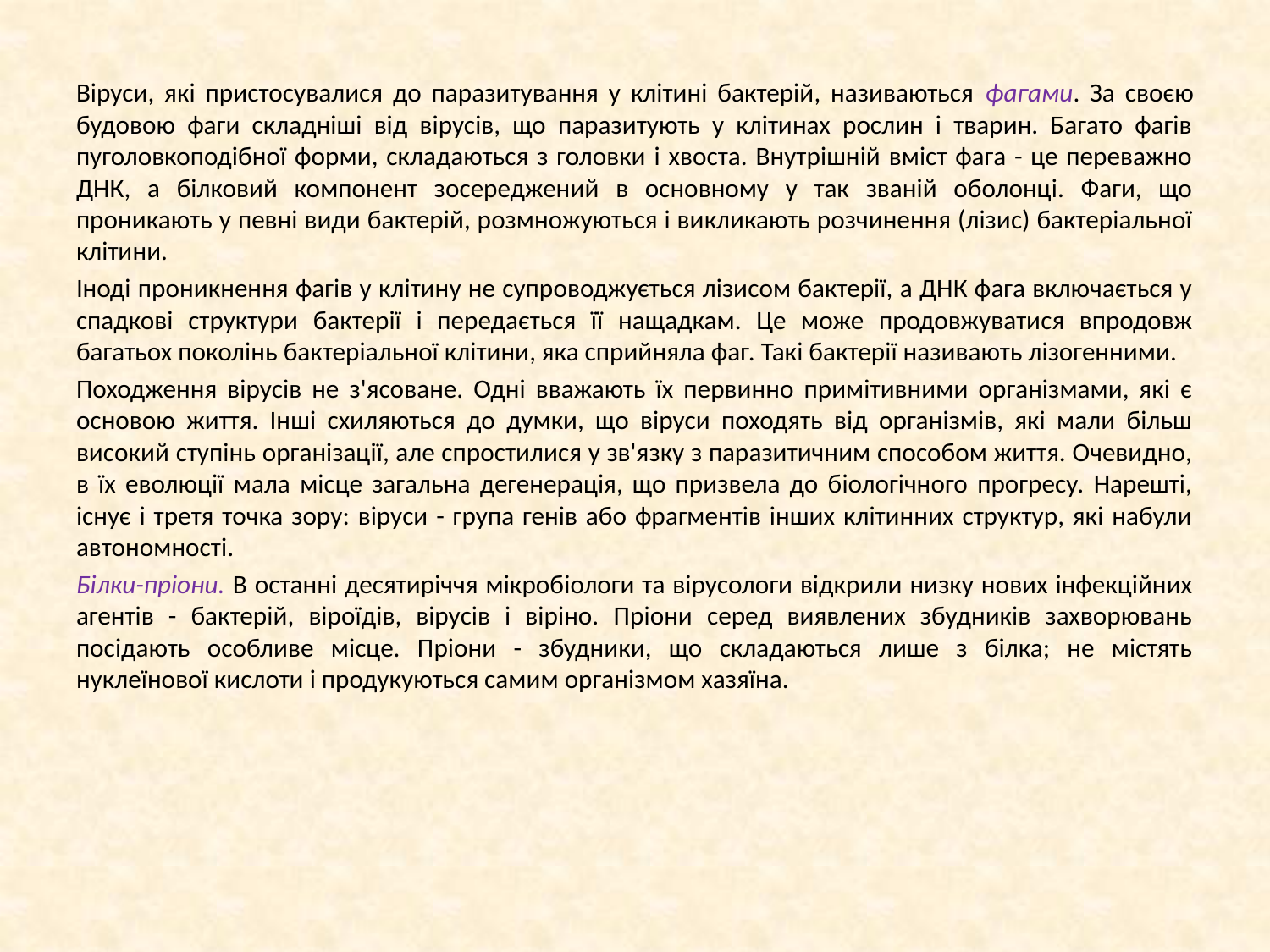

Віруси, які пристосувалися до паразитування у клітині бактерій, називаються фагами. За своєю будовою фаги складніші від вірусів, що паразитують у клітинах рослин і тварин. Багато фагів пуголовкоподібної форми, складаються з головки і хвоста. Внутрішній вміст фага - це переважно ДНК, а білковий компонент зосереджений в основному у так званій оболонці. Фаги, що проникають у певні види бактерій, розмножуються і викликають розчинення (лізис) бактеріальної клітини.
Іноді проникнення фагів у клітину не супроводжується лізисом бактерії, а ДНК фага включається у спадкові структури бактерії і передається її нащадкам. Це може продовжуватися впродовж багатьох поколінь бактеріальної клітини, яка сприйняла фаг. Такі бактерії називають лізогенними.
Походження вірусів не з'ясоване. Одні вважають їх первинно примітивними організмами, які є основою життя. Інші схиляються до думки, що віруси походять від організмів, які мали більш високий ступінь організації, але спростилися у зв'язку з паразитичним способом життя. Очевидно, в їх еволюції мала місце загальна дегенерація, що призвела до біологічного прогресу. Нарешті, існує і третя точка зору: віруси - група генів або фрагментів інших клітинних структур, які набули автономності.
Білки-пріони. В останні десятиріччя мікробіологи та вірусологи відкрили низку нових інфекційних агентів - бактерій, віроїдів, вірусів і віріно. Пріони серед виявлених збудників захворювань посідають особливе місце. Пріони - збудники, що складаються лише з білка; не містять нуклеїнової кислоти і продукуються самим організмом хазяїна.